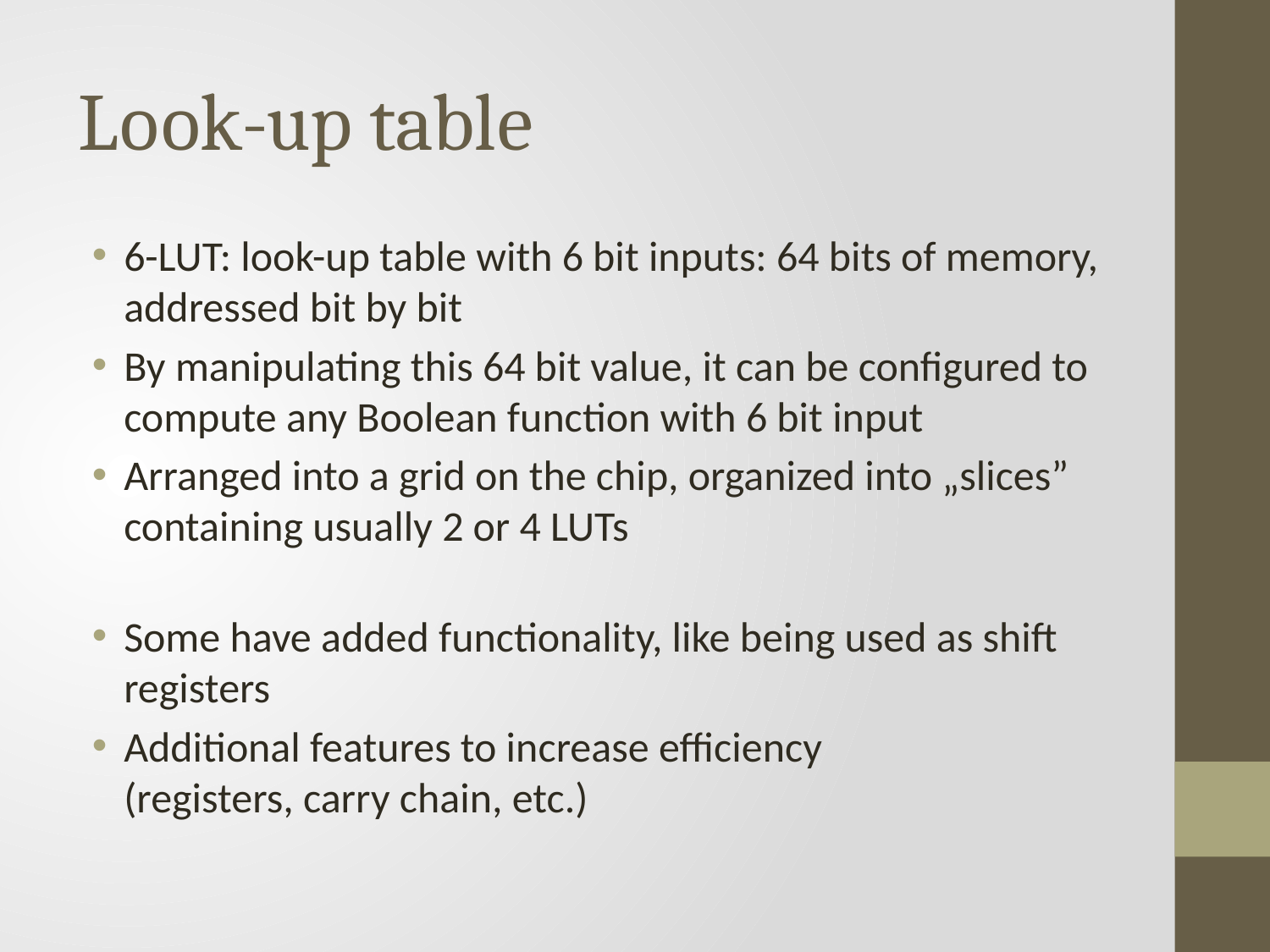

# Look-up table
6-LUT: look-up table with 6 bit inputs: 64 bits of memory, addressed bit by bit
By manipulating this 64 bit value, it can be configured to compute any Boolean function with 6 bit input
Arranged into a grid on the chip, organized into „slices” containing usually 2 or 4 LUTs
Some have added functionality, like being used as shift registers
Additional features to increase efficiency
(registers, carry chain, etc.)